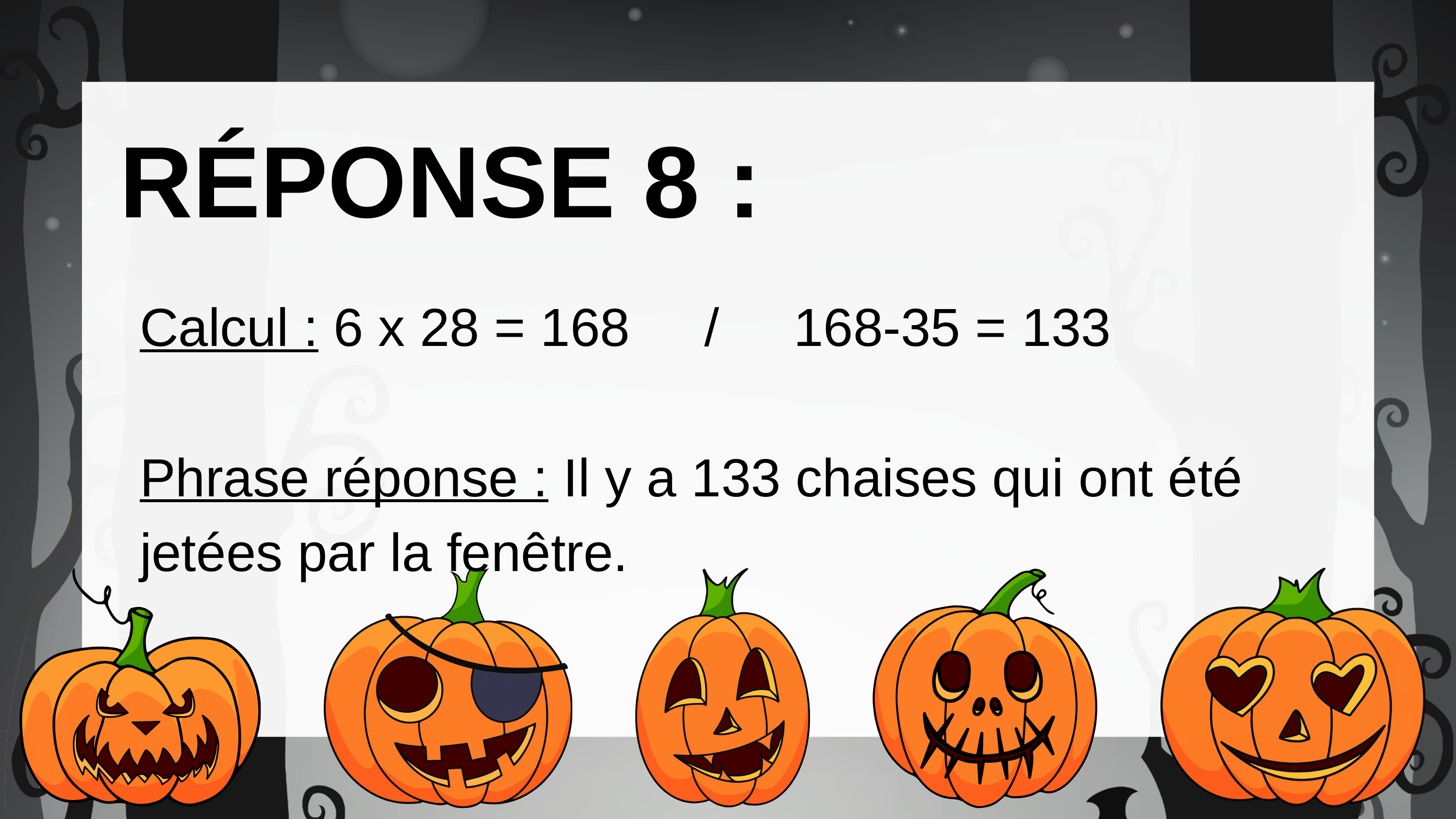

RÉPONSE 8 :

Calcul : 6 x 28 = 168     /     168-35 = 133

Phrase réponse : Il y a 133 chaises qui ont été jetées par la fenêtre.